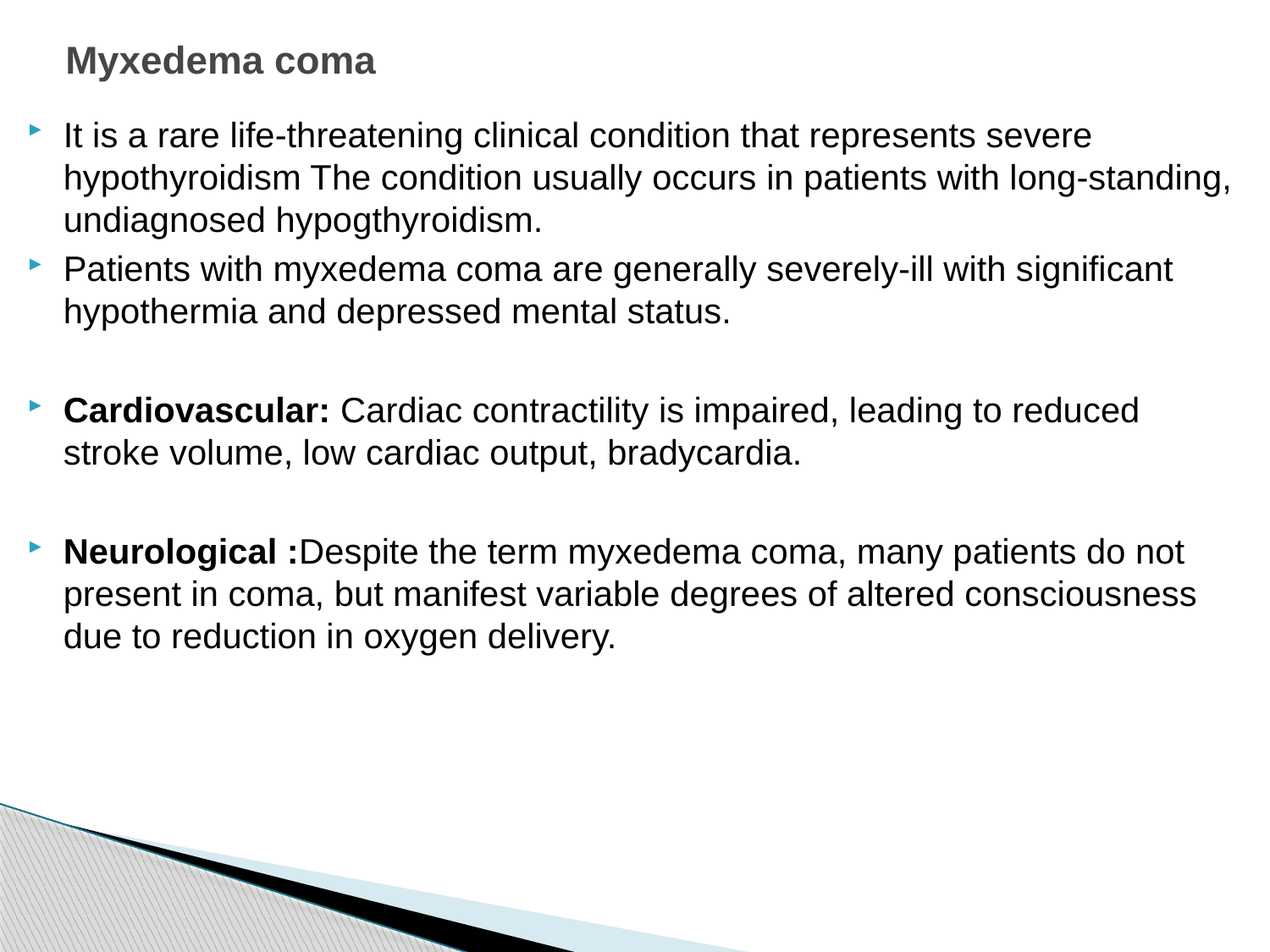

# Myxedema coma
It is a rare life-threatening clinical condition that represents severe hypothyroidism The condition usually occurs in patients with long-standing, undiagnosed hypogthyroidism.
Patients with myxedema coma are generally severely-ill with significant hypothermia and depressed mental status.

Cardiovascular: Cardiac contractility is impaired, leading to reduced stroke volume, low cardiac output, bradycardia.

Neurological :Despite the term myxedema coma, many patients do not present in coma, but manifest variable degrees of altered consciousness due to reduction in oxygen delivery.